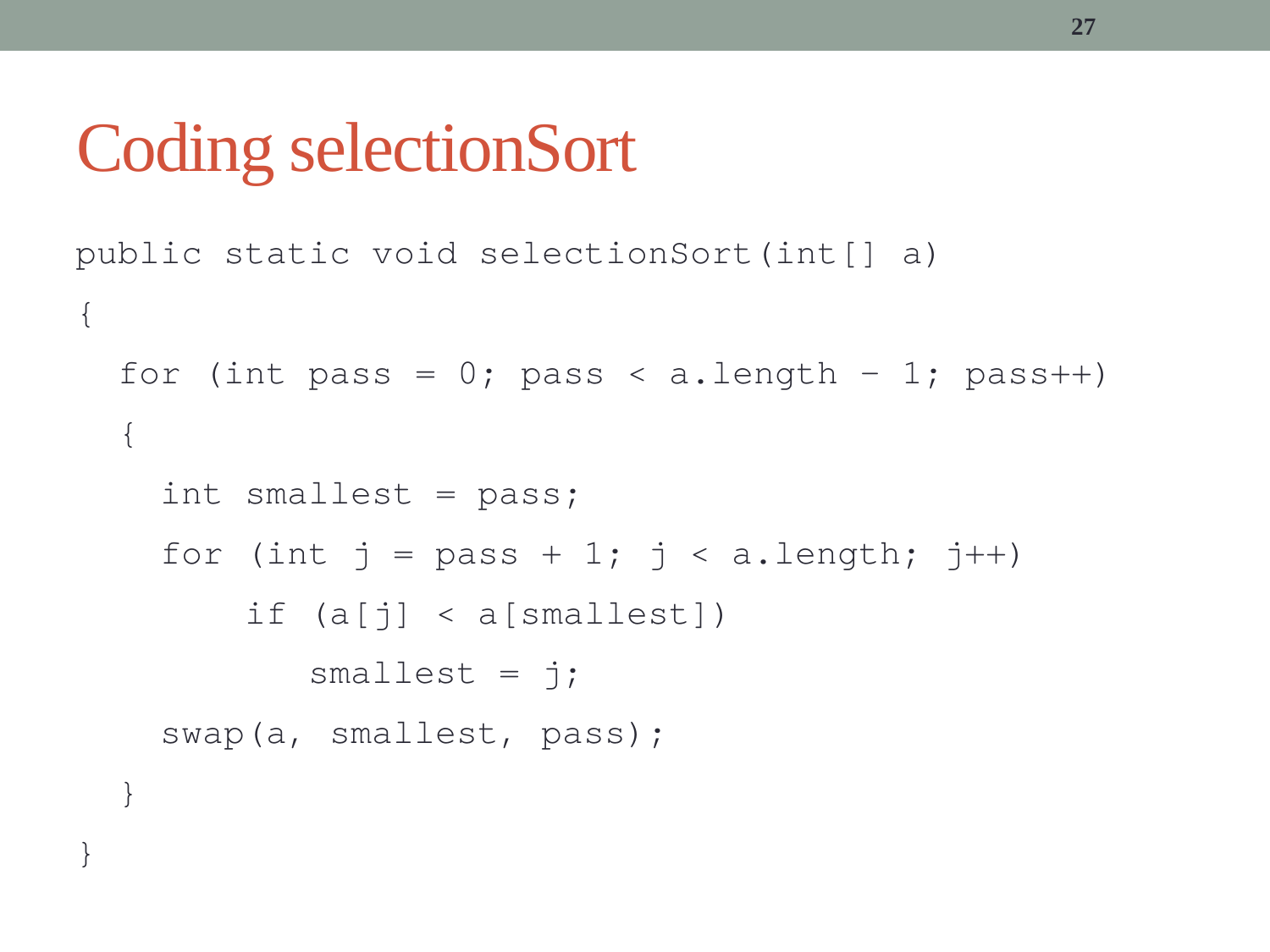

27
# Coding selectionSort
public static void selectionSort(int[] a)
{
  for (int pass = 0; pass < a.length – 1; pass++)
  {
    int smallest = pass;
    for (int j = pass + 1; j < a.length; j++)
        if (a[j] < a[smallest])
           smallest = j;
    swap(a, smallest, pass);
  }
}